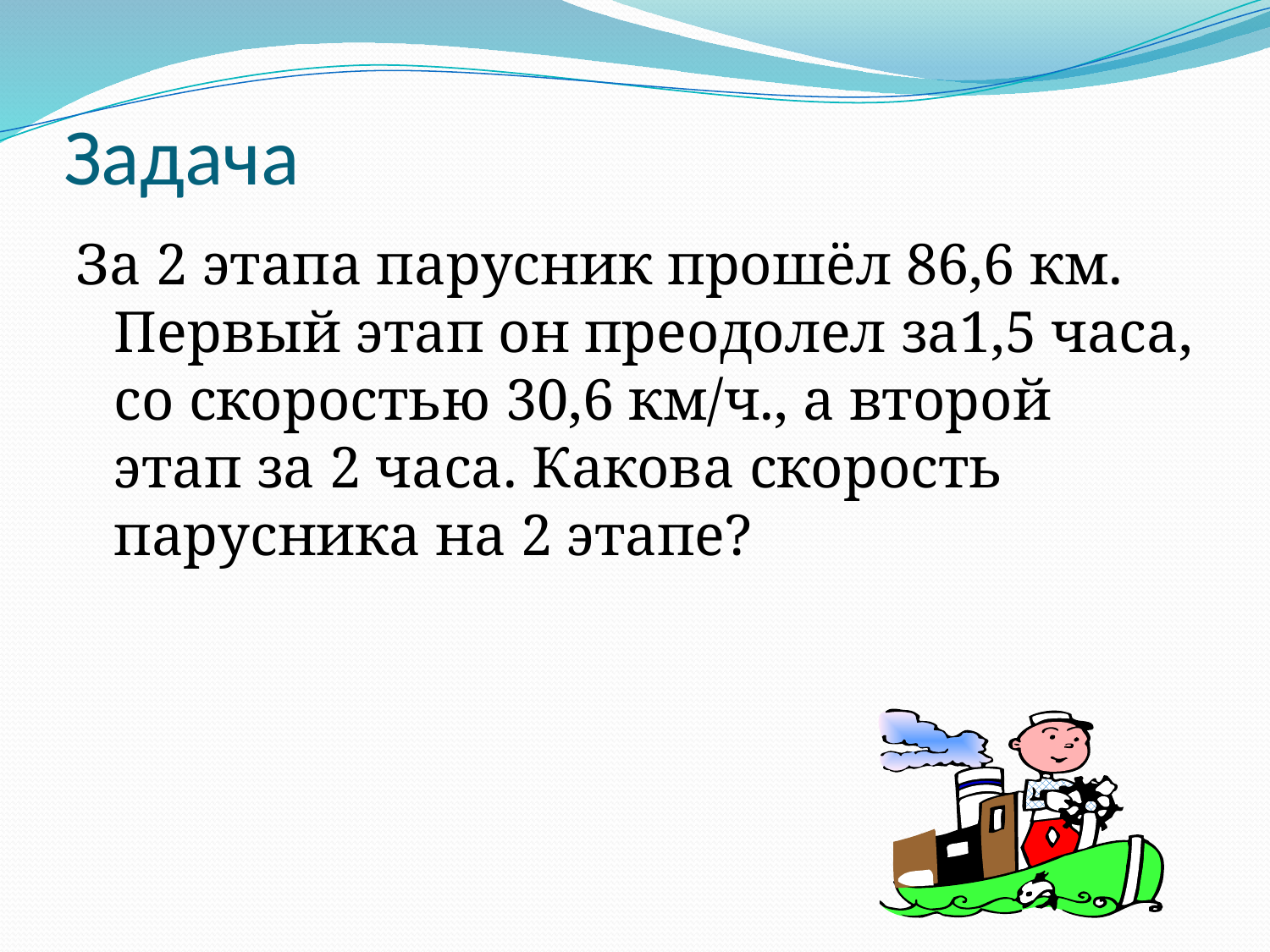

# Задача
За 2 этапа парусник прошёл 86,6 км. Первый этап он преодолел за1,5 часа, со скоростью 30,6 км/ч., а второй этап за 2 часа. Какова скорость парусника на 2 этапе?